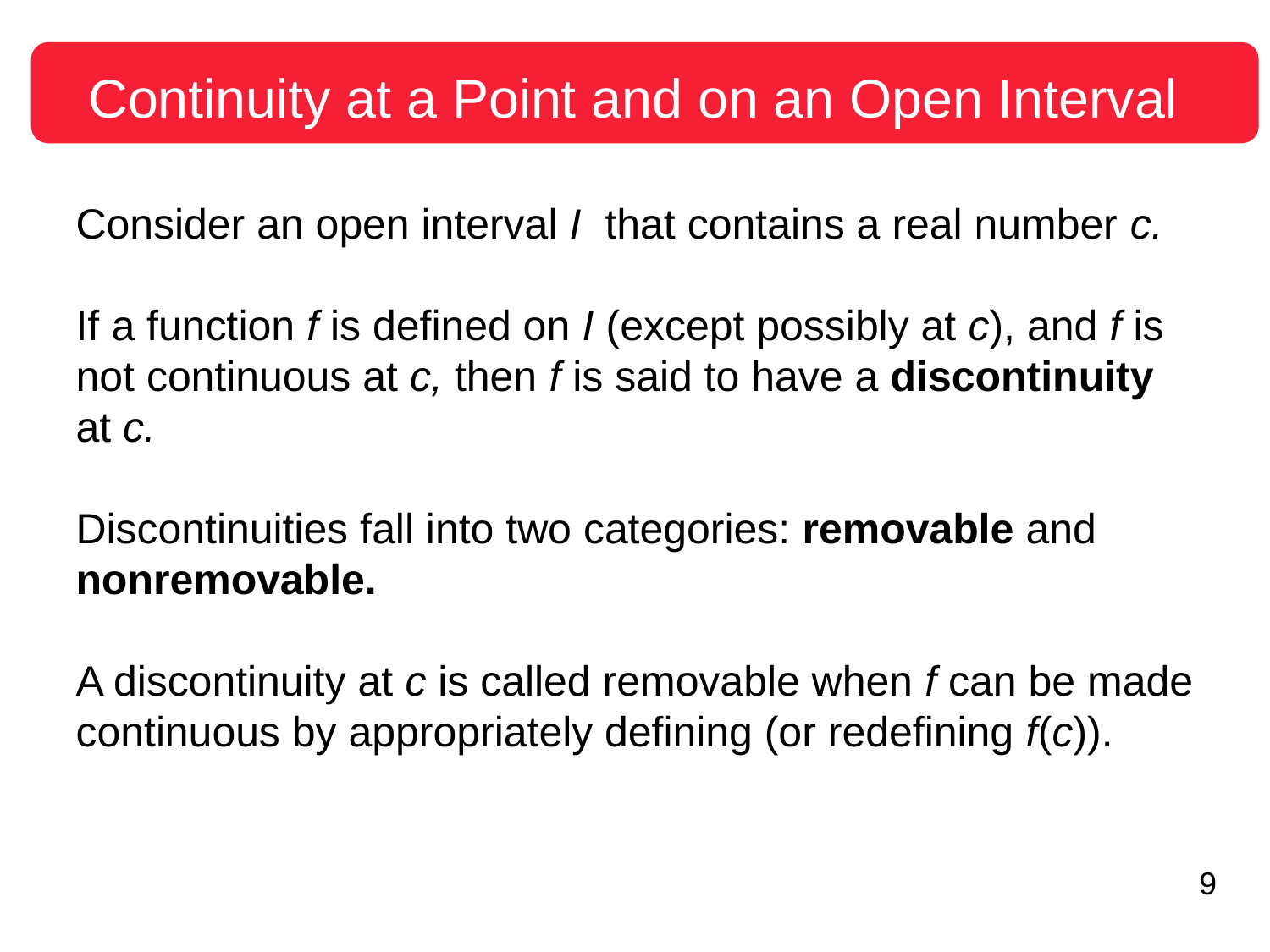

Continuity at a Point and on an Open Interval
Consider an open interval I  that contains a real number c.

If a function f is defined on I (except possibly at c), and f is not continuous at c, then f is said to have a discontinuity
at c.

Discontinuities fall into two categories: removable and nonremovable.

A discontinuity at c is called removable when f can be made continuous by appropriately defining (or redefining f(c)).